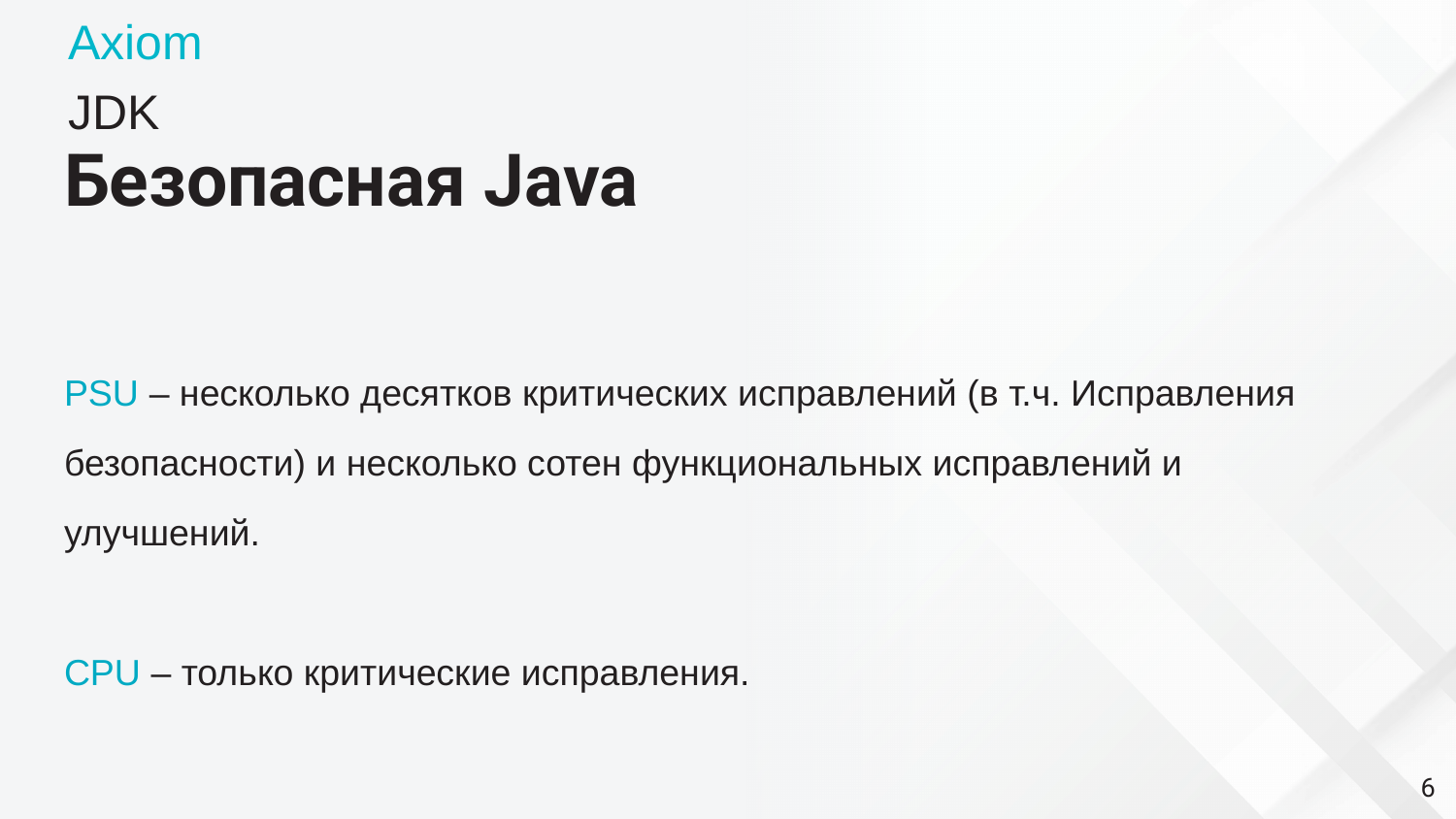

# Безопасная Java
PSU – несколько десятков критических исправлений (в т.ч. Исправления безопасности) и несколько сотен функциональных исправлений и улучшений.

CPU – только критические исправления.

6